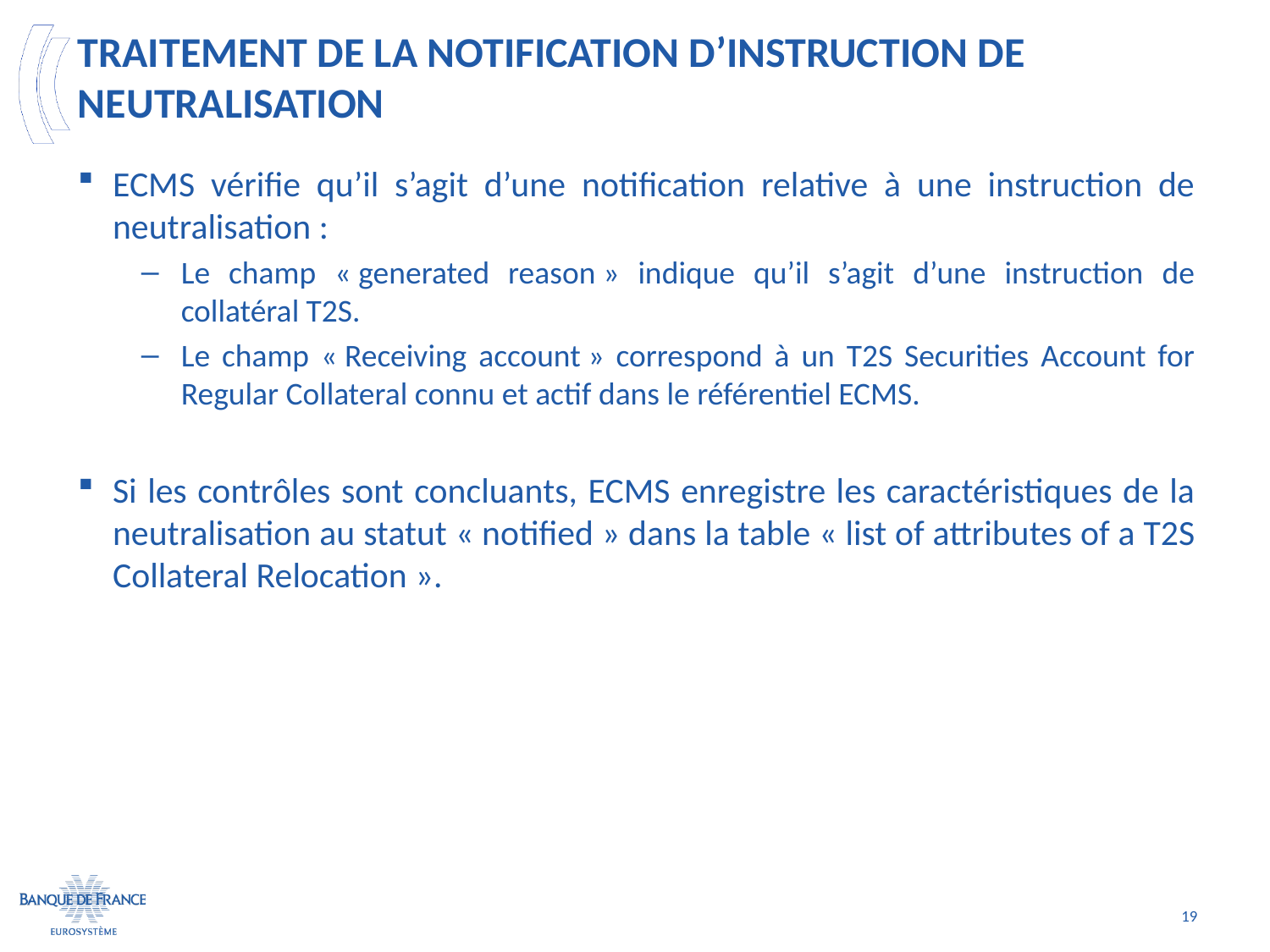

# Traitement de la notification d’instruction de neutralisation
ECMS vérifie qu’il s’agit d’une notification relative à une instruction de neutralisation :
Le champ « generated reason » indique qu’il s’agit d’une instruction de collatéral T2S.
Le champ « Receiving account » correspond à un T2S Securities Account for Regular Collateral connu et actif dans le référentiel ECMS.

Si les contrôles sont concluants, ECMS enregistre les caractéristiques de la neutralisation au statut « notified » dans la table « list of attributes of a T2S Collateral Relocation ».

19